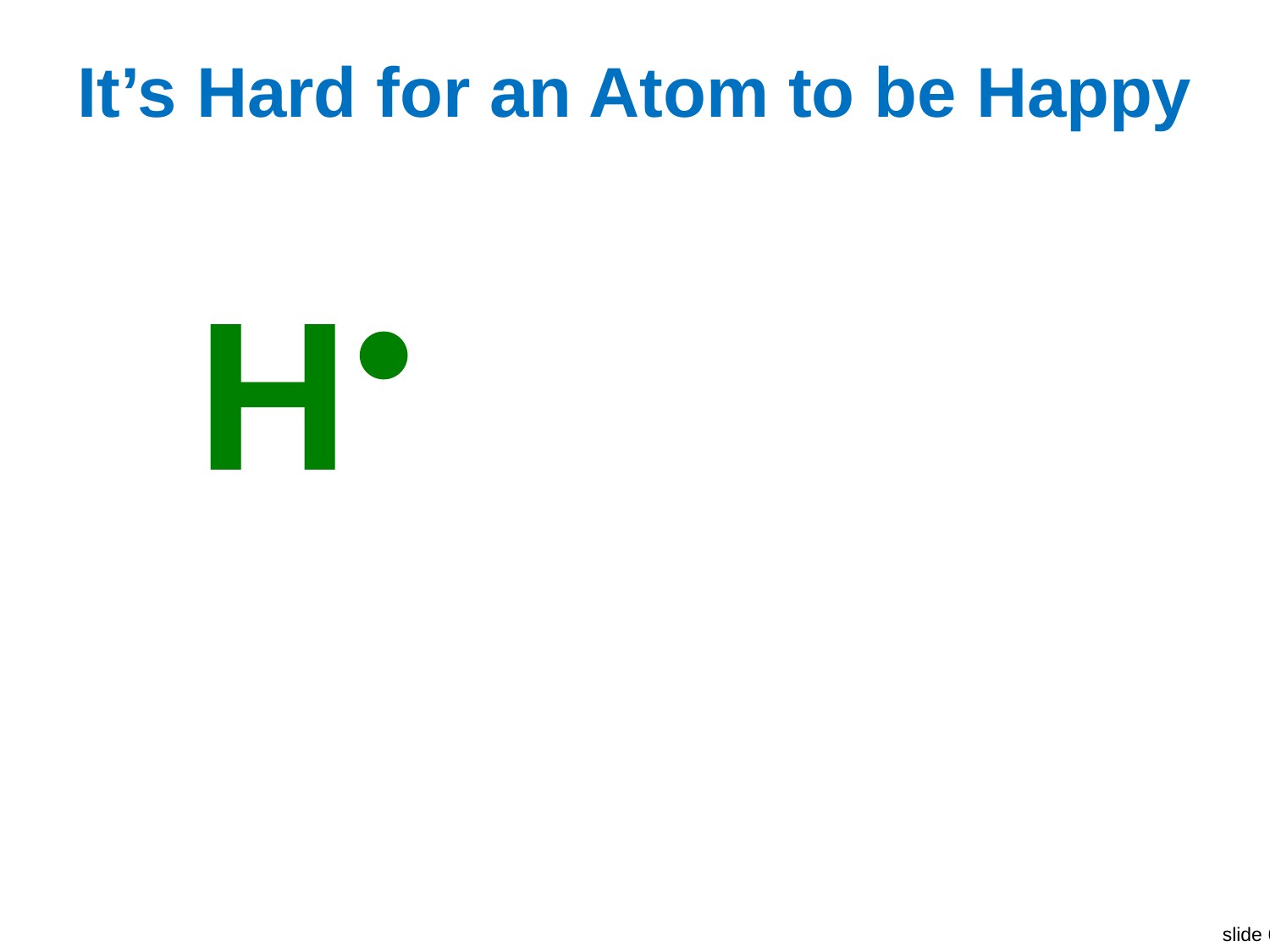

# It’s Hard for an Atom to be Happy
H